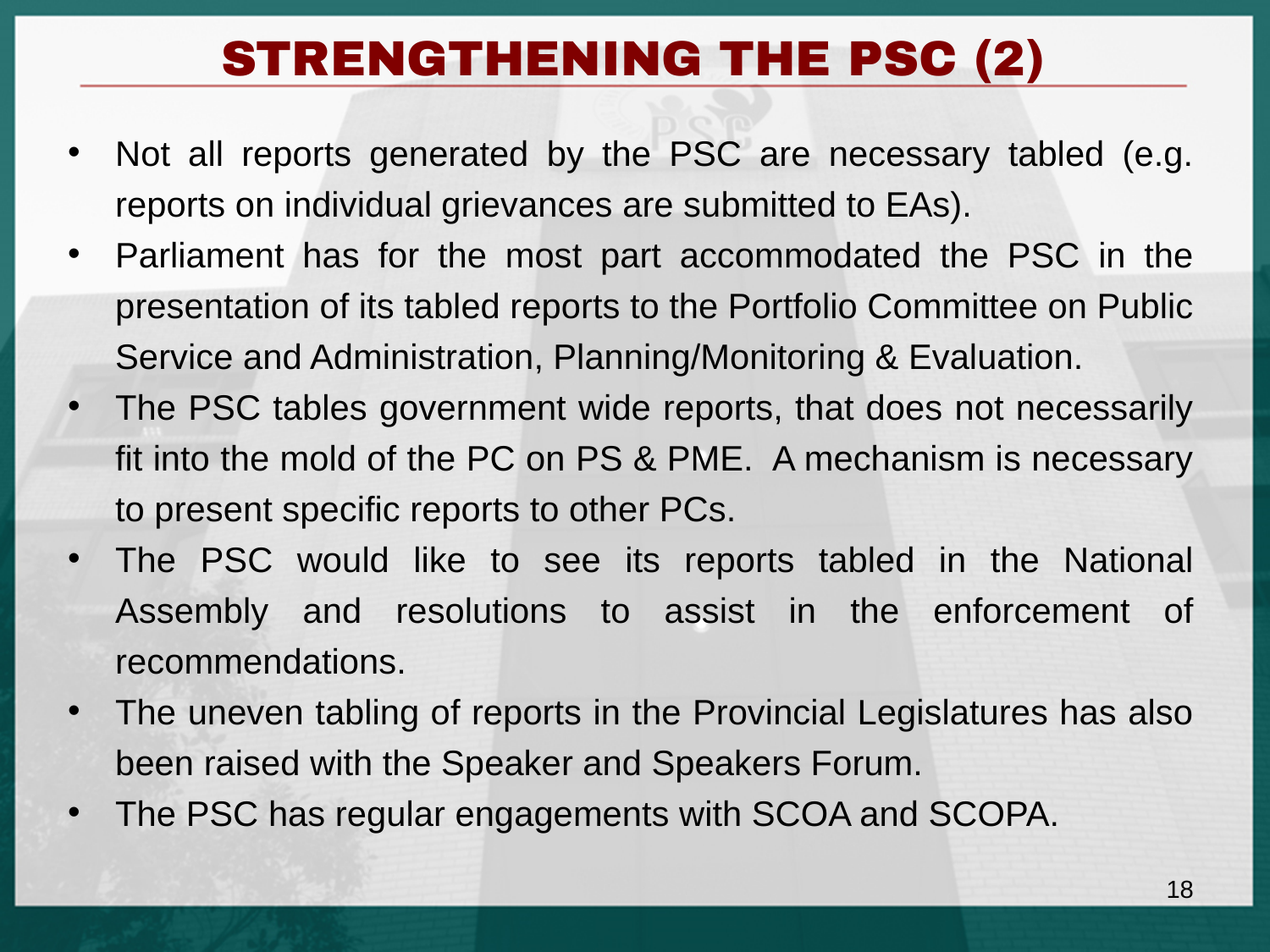

STRENGTHENING THE PSC (2)
Not all reports generated by the PSC are necessary tabled (e.g. reports on individual grievances are submitted to EAs).
Parliament has for the most part accommodated the PSC in the presentation of its tabled reports to the Portfolio Committee on Public Service and Administration, Planning/Monitoring & Evaluation.
The PSC tables government wide reports, that does not necessarily fit into the mold of the PC on PS & PME.  A mechanism is necessary to present specific reports to other PCs.
The PSC would like to see its reports tabled in the National Assembly and resolutions to assist in the enforcement of recommendations.
The uneven tabling of reports in the Provincial Legislatures has also been raised with the Speaker and Speakers Forum.
The PSC has regular engagements with SCOA and SCOPA.

18